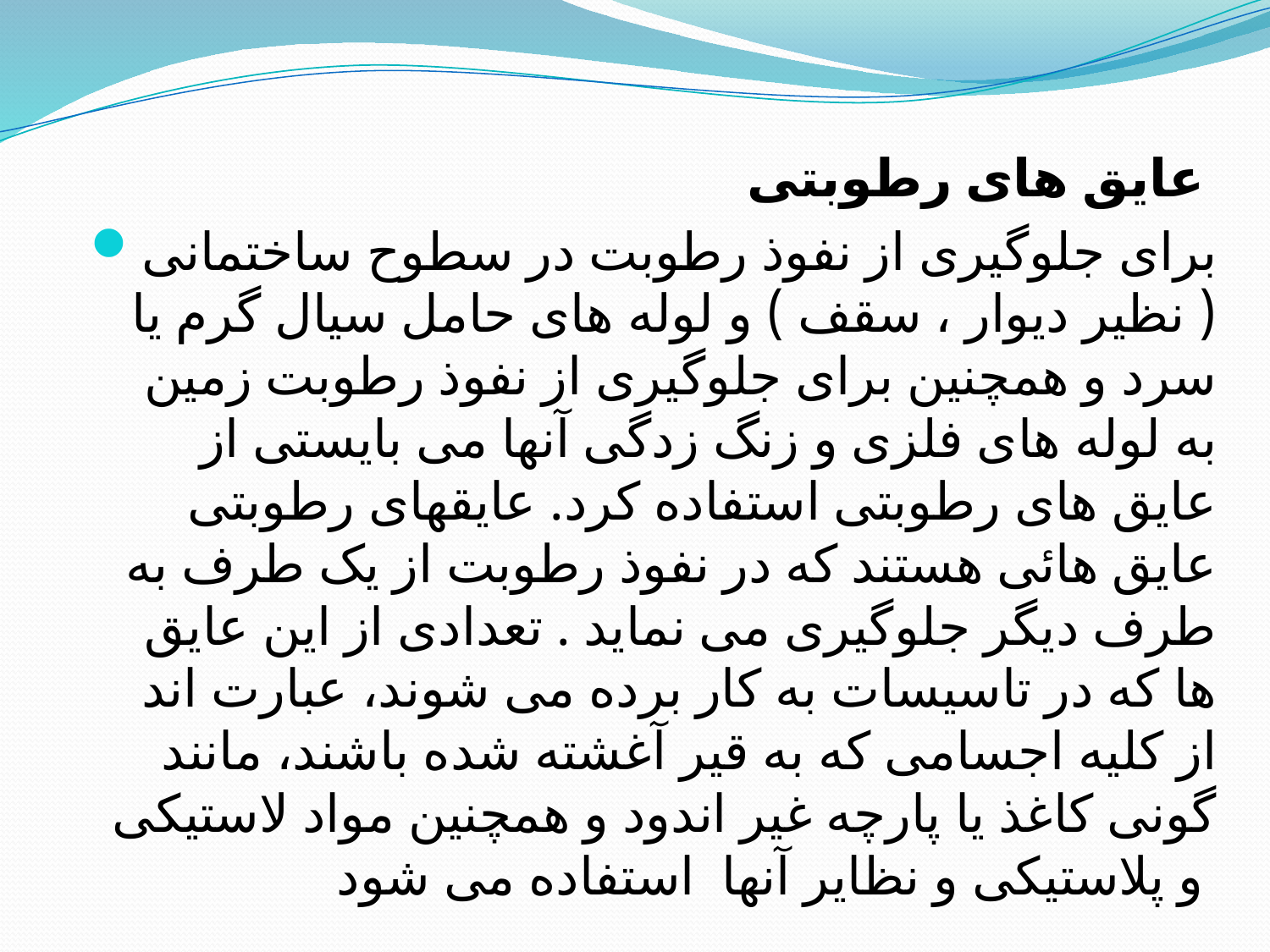

عایق های رطوبتی
برای جلوگیری از نفوذ رطوبت در سطوح ساختمانی ( نظیر دیوار ، سقف ) و لوله های حامل سیال گرم یا سرد و همچنین برای جلوگیری از نفوذ رطوبت زمین به لوله های فلزی و زنگ زدگی آنها می بایستی از عایق های رطوبتی استفاده کرد. عایقهای رطوبتی عایق هائی هستند که در نفوذ رطوبت از یک طرف به طرف دیگر جلوگیری می نماید . تعدادی از این عایق ها که در تاسیسات به کار برده می شوند، عبارت اند از کلیه اجسامی که به قیر آغشته شده باشند، مانند گونی کاغذ یا پارچه غیر اندود و همچنین مواد لاستیکی و پلاستیکی و نظایر آنها  استفاده می شود